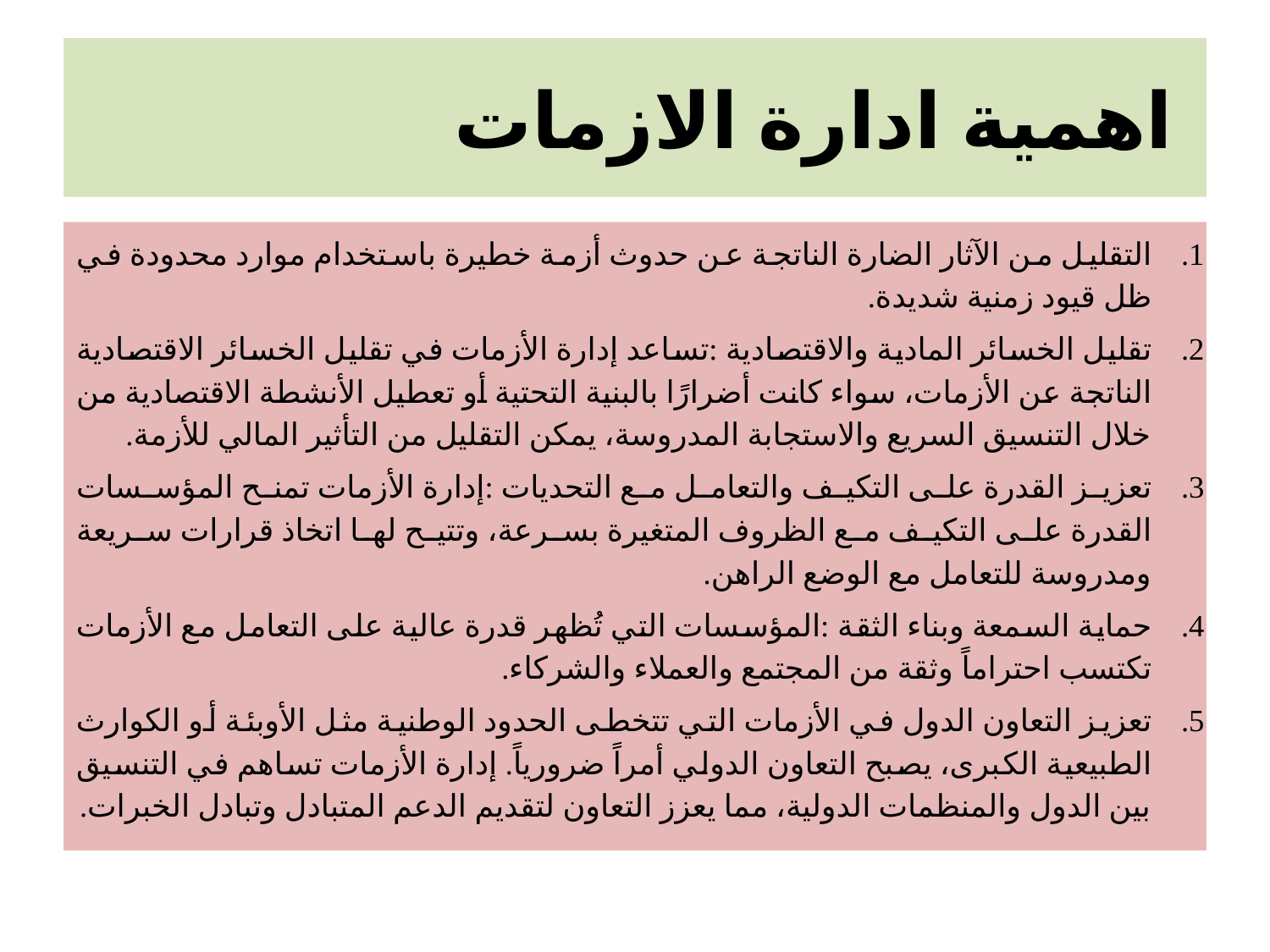

# اهمية ادارة الازمات
التقليل من الآثار الضارة الناتجة عن حدوث أزمة خطيرة باستخدام موارد محدودة في ظل قيود زمنية شديدة.
تقليل الخسائر المادية والاقتصادية :تساعد إدارة الأزمات في تقليل الخسائر الاقتصادية الناتجة عن الأزمات، سواء كانت أضرارًا بالبنية التحتية أو تعطيل الأنشطة الاقتصادية من خلال التنسيق السريع والاستجابة المدروسة، يمكن التقليل من التأثير المالي للأزمة.
تعزيز القدرة على التكيف والتعامل مع التحديات :إدارة الأزمات تمنح المؤسسات القدرة على التكيف مع الظروف المتغيرة بسرعة، وتتيح لها اتخاذ قرارات سريعة ومدروسة للتعامل مع الوضع الراهن.
حماية السمعة وبناء الثقة :المؤسسات التي تُظهر قدرة عالية على التعامل مع الأزمات تكتسب احتراماً وثقة من المجتمع والعملاء والشركاء.
تعزيز التعاون الدول في الأزمات التي تتخطى الحدود الوطنية مثل الأوبئة أو الكوارث الطبيعية الكبرى، يصبح التعاون الدولي أمراً ضرورياً. إدارة الأزمات تساهم في التنسيق بين الدول والمنظمات الدولية، مما يعزز التعاون لتقديم الدعم المتبادل وتبادل الخبرات.